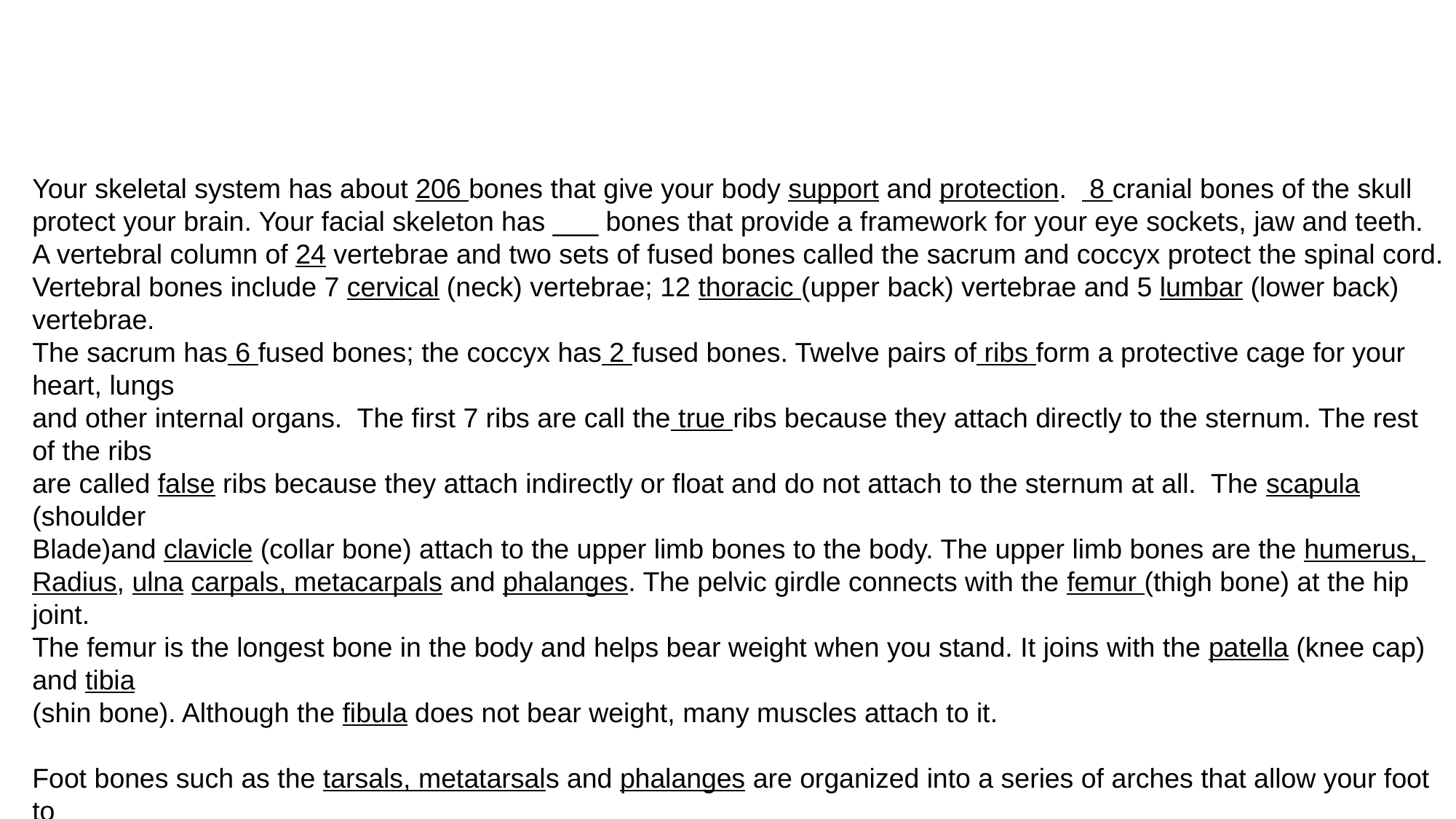

Your skeletal system has about 206 bones that give your body support and protection.   8 cranial bones of the skull
protect your brain. Your facial skeleton has ___ bones that provide a framework for your eye sockets, jaw and teeth.
A vertebral column of 24 vertebrae and two sets of fused bones called the sacrum and coccyx protect the spinal cord.
Vertebral bones include 7 cervical (neck) vertebrae; 12 thoracic (upper back) vertebrae and 5 lumbar (lower back) vertebrae.
The sacrum has 6 fused bones; the coccyx has 2 fused bones. Twelve pairs of ribs form a protective cage for your heart, lungs
and other internal organs.  The first 7 ribs are call the true ribs because they attach directly to the sternum. The rest of the ribs
are called false ribs because they attach indirectly or float and do not attach to the sternum at all.  The scapula (shoulder
Blade)and clavicle (collar bone) attach to the upper limb bones to the body. The upper limb bones are the humerus,
Radius, ulna carpals, metacarpals and phalanges. The pelvic girdle connects with the femur (thigh bone) at the hip joint.
The femur is the longest bone in the body and helps bear weight when you stand. It joins with the patella (knee cap) and tibia
(shin bone). Although the fibula does not bear weight, many muscles attach to it.

Foot bones such as the tarsals, metatarsals and phalanges are organized into a series of arches that allow your foot to
Support a large amount of weight.